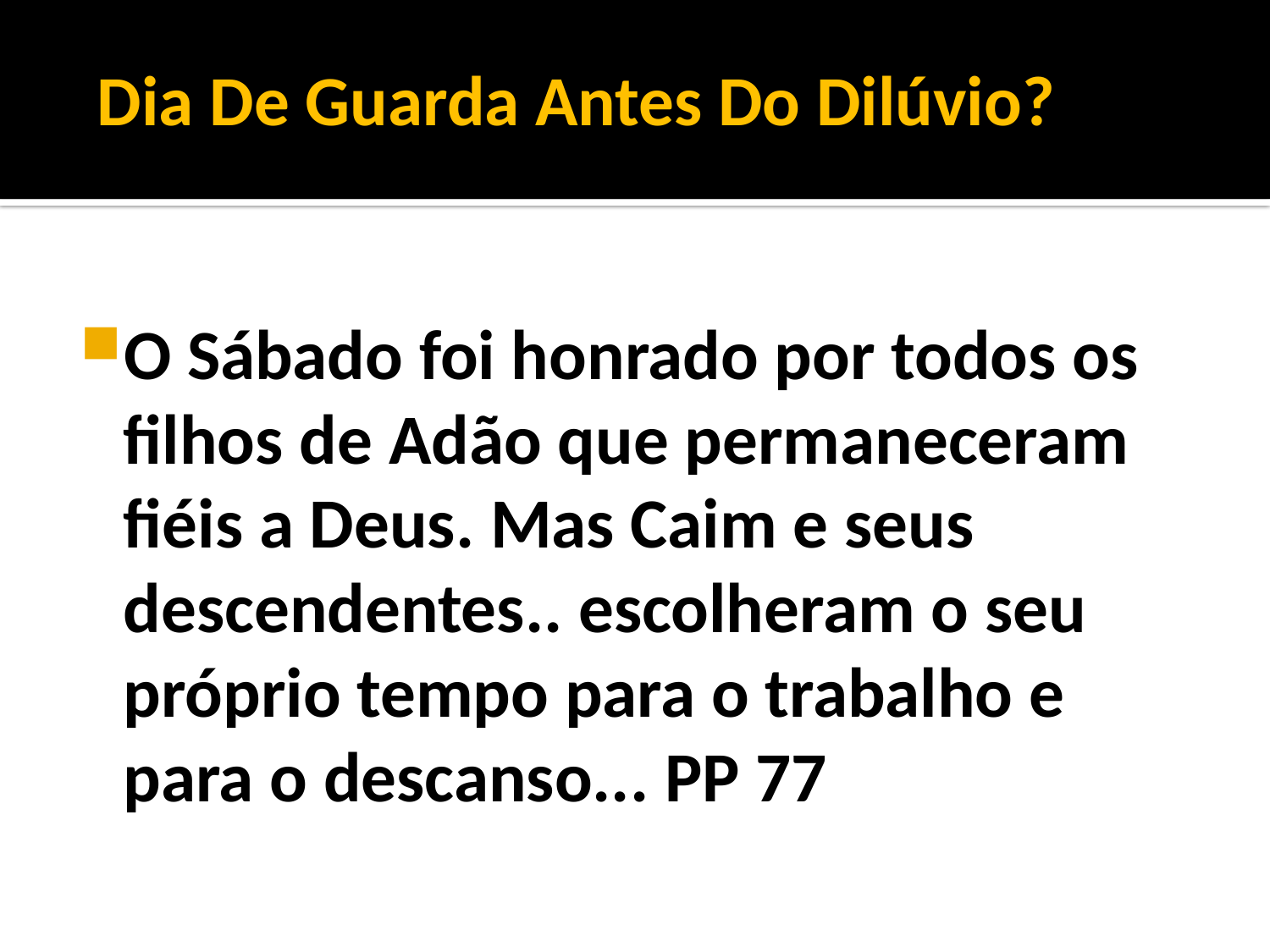

Dia De Guarda Antes Do Dilúvio?
O Sábado foi honrado por todos os filhos de Adão que permaneceram fiéis a Deus. Mas Caim e seus descendentes.. escolheram o seu próprio tempo para o trabalho e para o descanso... PP 77